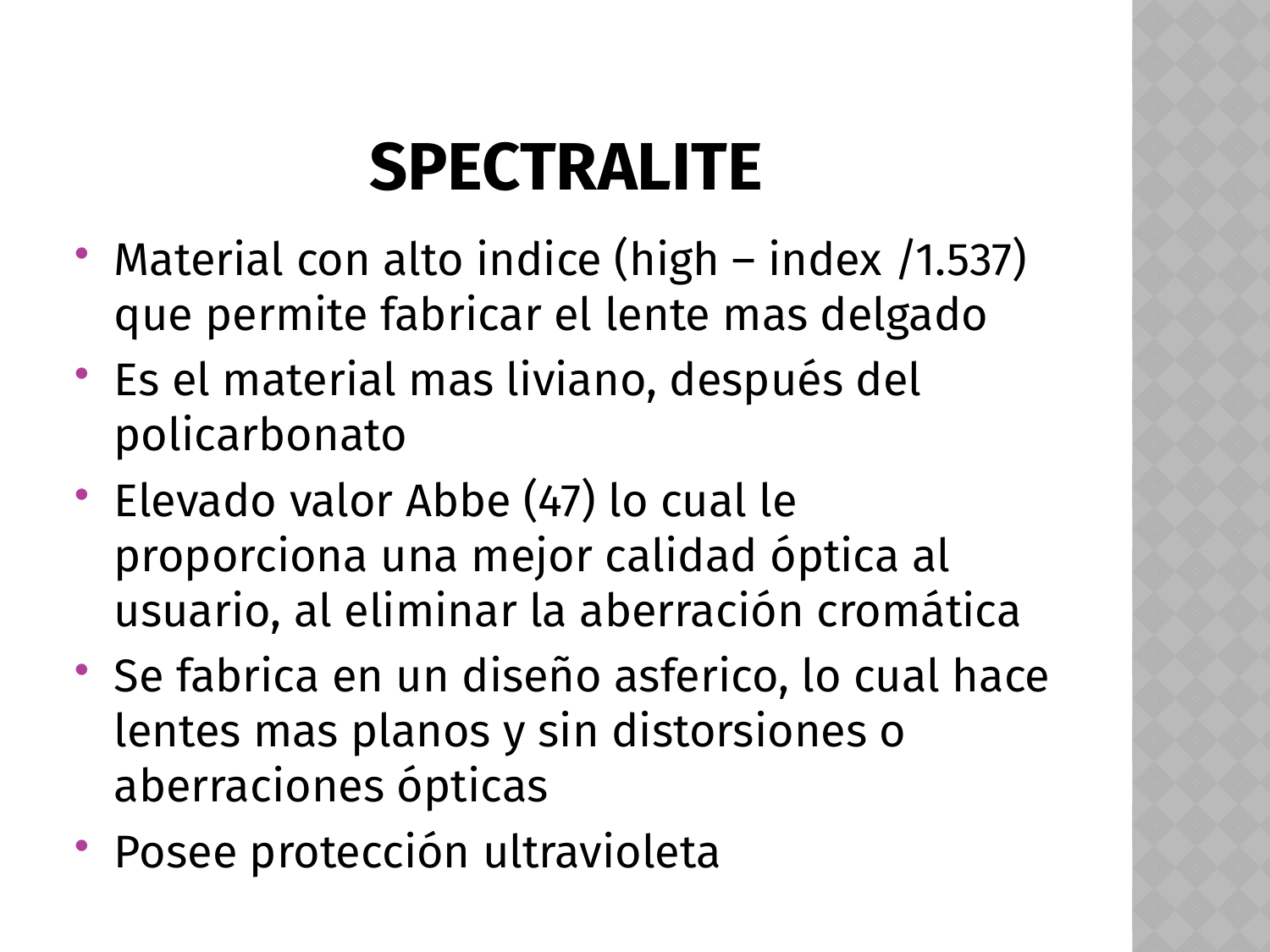

# SPECTRALITE
Material con alto indice (high – index /1.537) que permite fabricar el lente mas delgado
Es el material mas liviano, después del policarbonato
Elevado valor Abbe (47) lo cual le proporciona una mejor calidad óptica al usuario, al eliminar la aberración cromática
Se fabrica en un diseño asferico, lo cual hace lentes mas planos y sin distorsiones o aberraciones ópticas
Posee protección ultravioleta